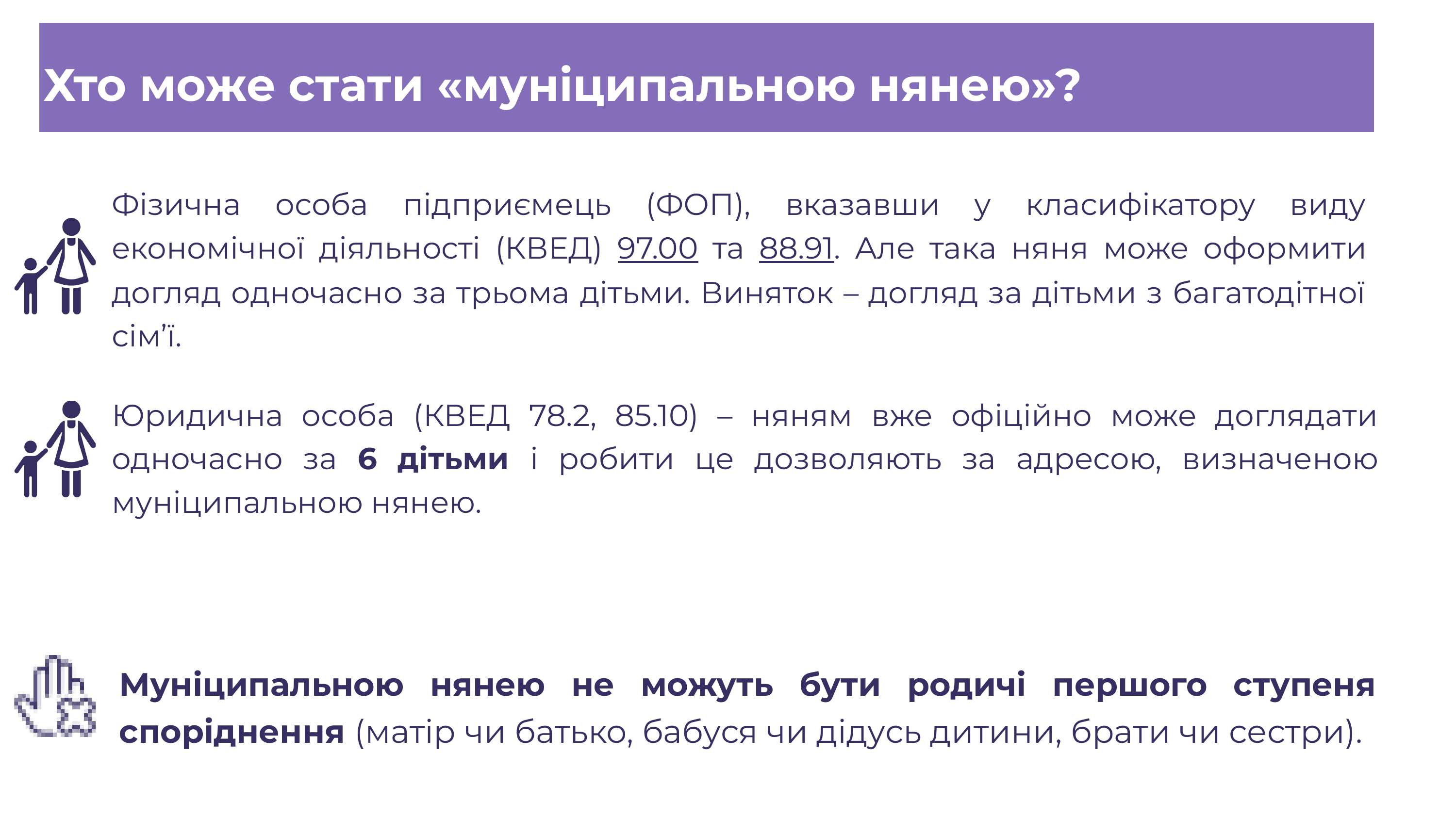

Хто може стати «муніципальною нянею»?
Фізична особа підприємець (ФОП), вказавши у класифікатору виду економічної діяльності (КВЕД) 97.00 та 88.91. Але така няня може оформити догляд одночасно за трьома дітьми. Виняток – догляд за дітьми з багатодітної сім’ї.

Юридична особа (КВЕД 78.2, 85.10) – няням вже офіційно може доглядати одночасно за 6 дітьми і робити це дозволяють за адресою, визначеною муніципальною нянею.

116

Муніципальною нянею не можуть бути родичі першого ступеня споріднення (матір чи батько, бабуся чи дідусь дитини, брати чи сестри).